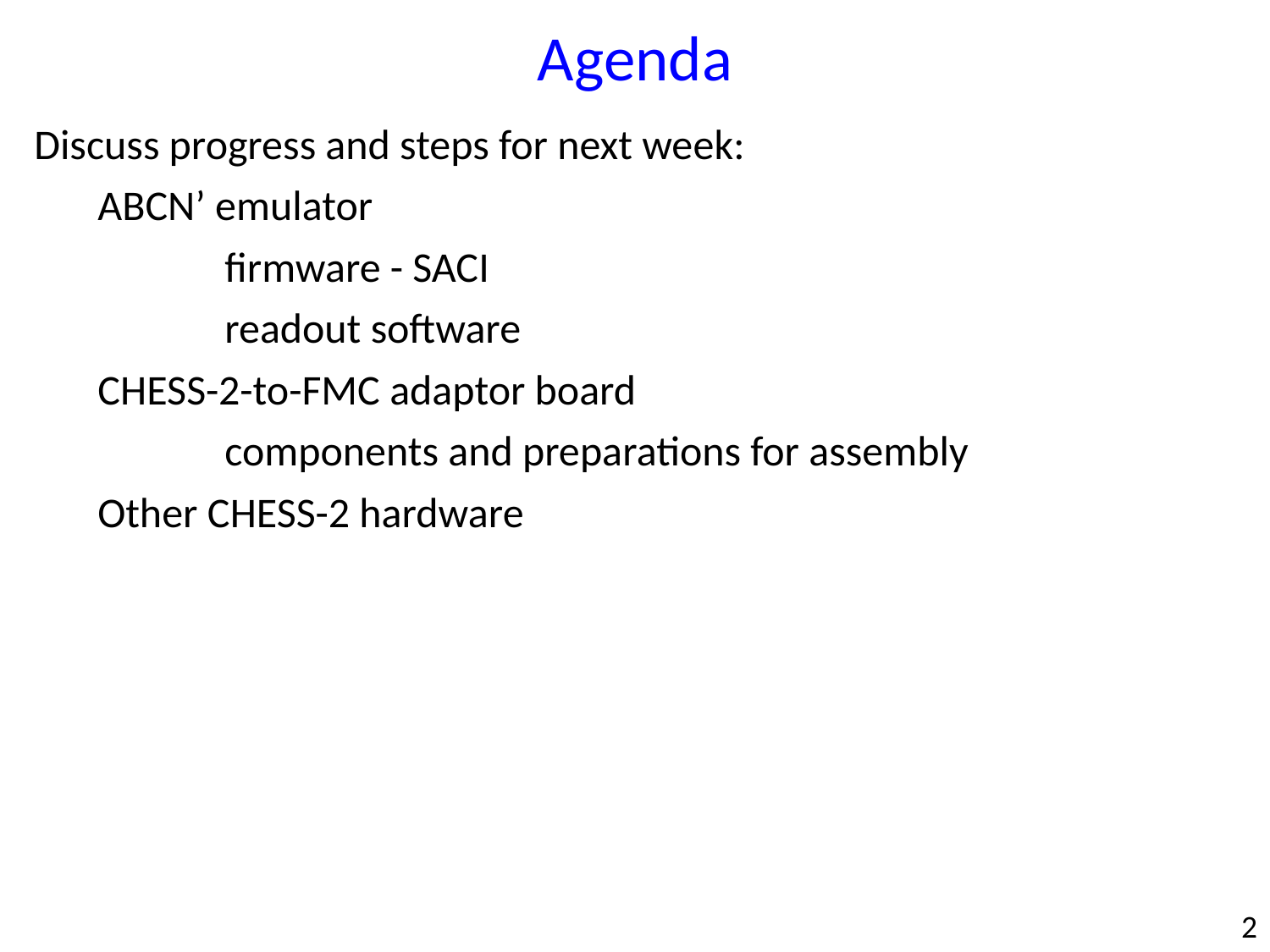

Agenda
Discuss progress and steps for next week:
ABCN’ emulator
	firmware - SACI
	readout software
CHESS-2-to-FMC adaptor board
	components and preparations for assembly
Other CHESS-2 hardware
2